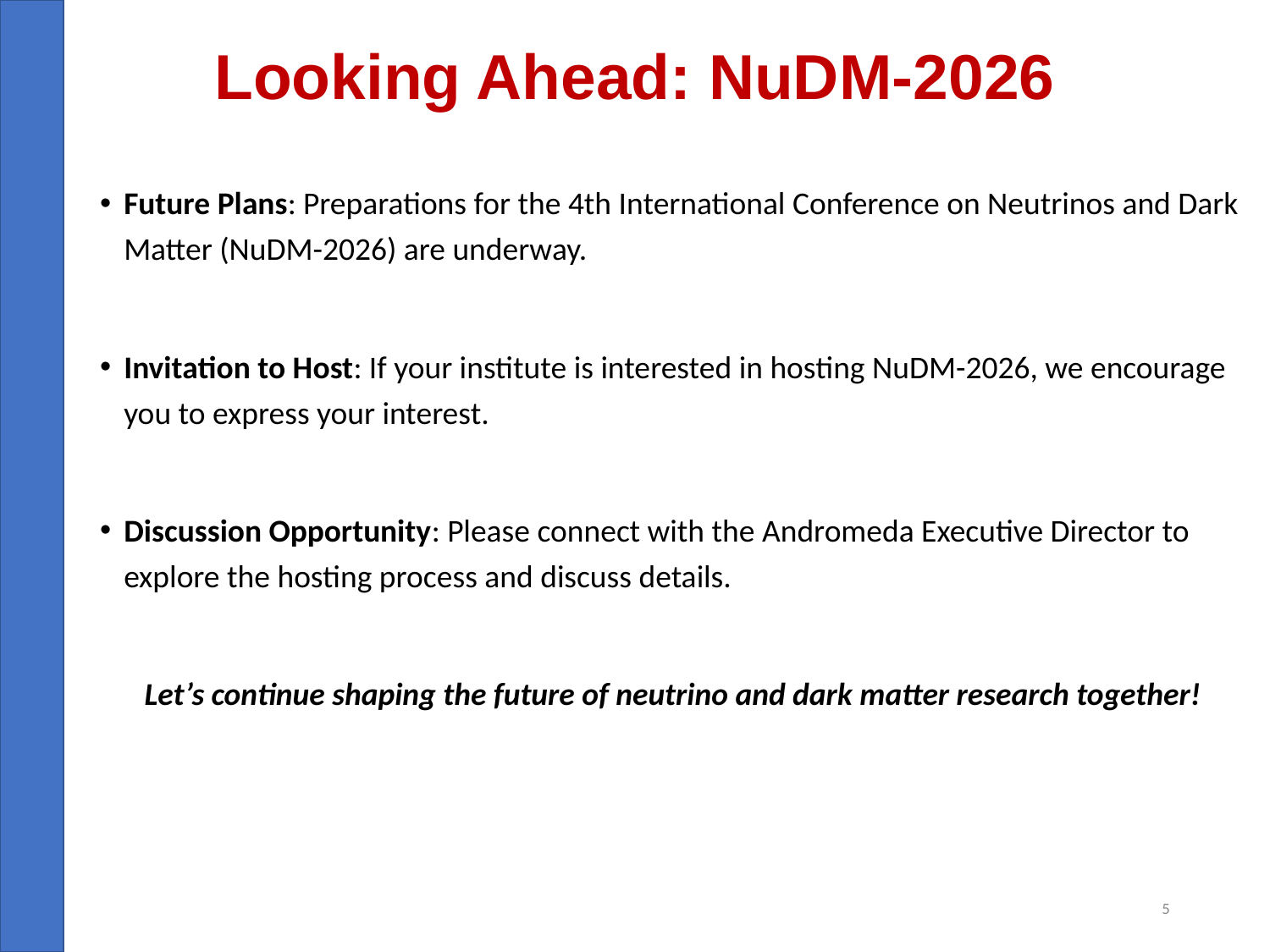

# Looking Ahead: NuDM-2026
Future Plans: Preparations for the 4th International Conference on Neutrinos and Dark Matter (NuDM-2026) are underway.

Invitation to Host: If your institute is interested in hosting NuDM-2026, we encourage you to express your interest.

Discussion Opportunity: Please connect with the Andromeda Executive Director to explore the hosting process and discuss details.

Let’s continue shaping the future of neutrino and dark matter research together!
5